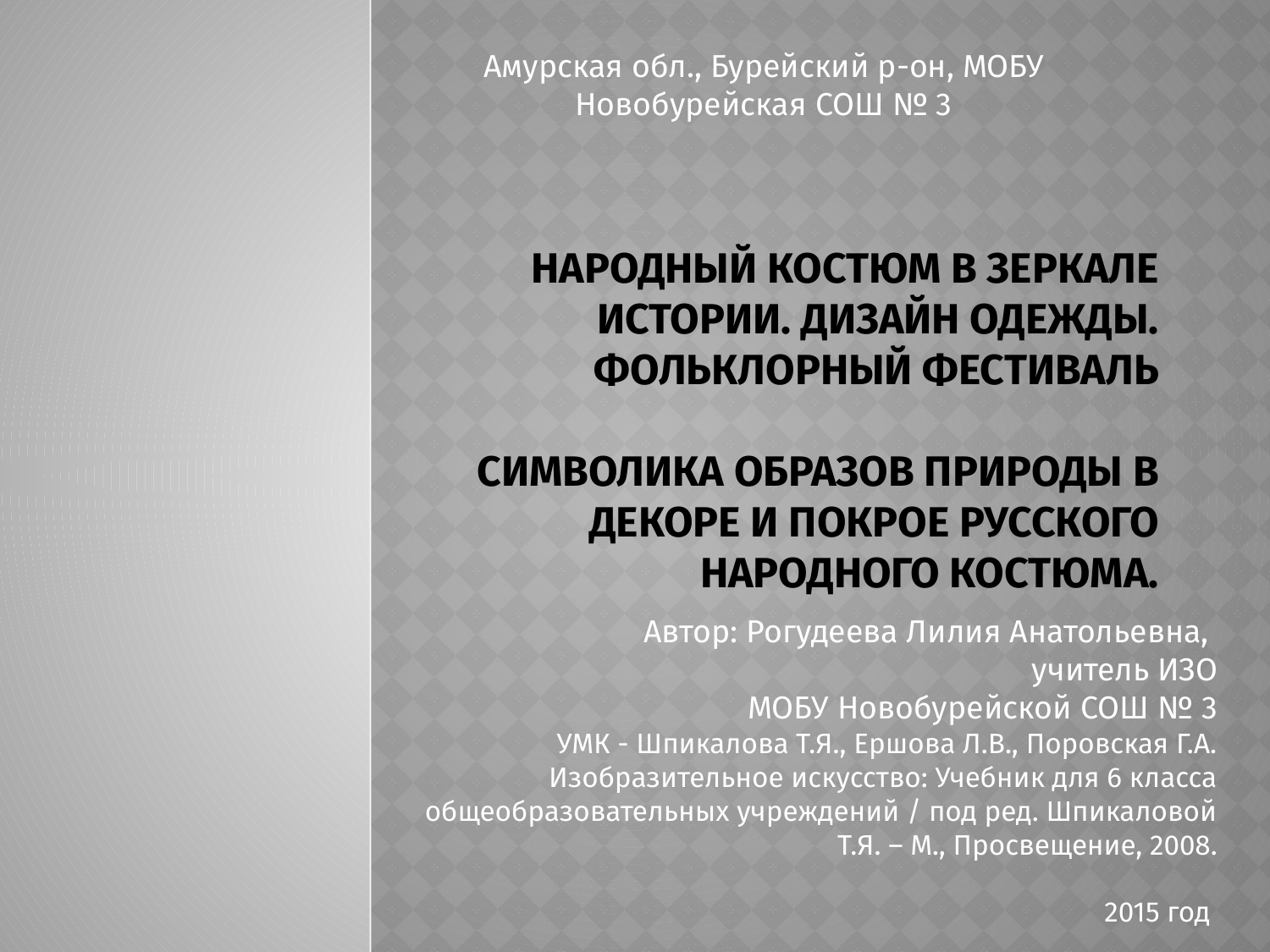

Амурская обл., Бурейский р-он, МОБУ Новобурейская СОШ № 3
# Народный костюм в зеркале истории. Дизайн одежды. Фольклорный фестиваль Символика образов природы в декоре и покрое русского народного костюма.
Автор: Рогудеева Лилия Анатольевна,
учитель ИЗО
 МОБУ Новобурейской СОШ № 3
УМК - Шпикалова Т.Я., Ершова Л.В., Поровская Г.А. Изобразительное искусство: Учебник для 6 класса общеобразовательных учреждений / под ред. Шпикаловой Т.Я. – М., Просвещение, 2008.

2015 год